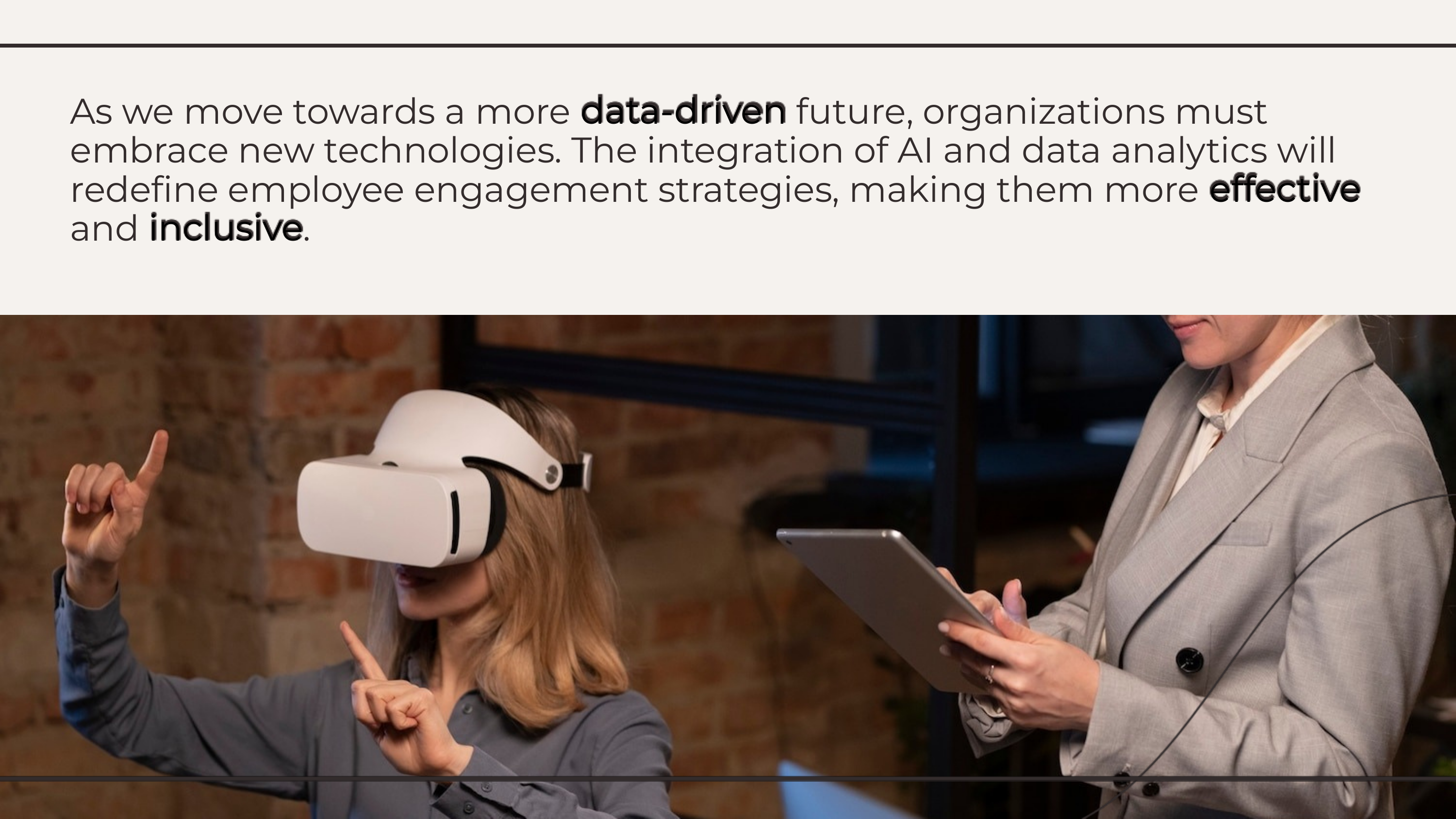

As we move towards a more data-driven future, organizations must embrace new technologies. The integration of AI and data analytics will redeﬁne employee engagement strategies, making them more effective and inclusive.